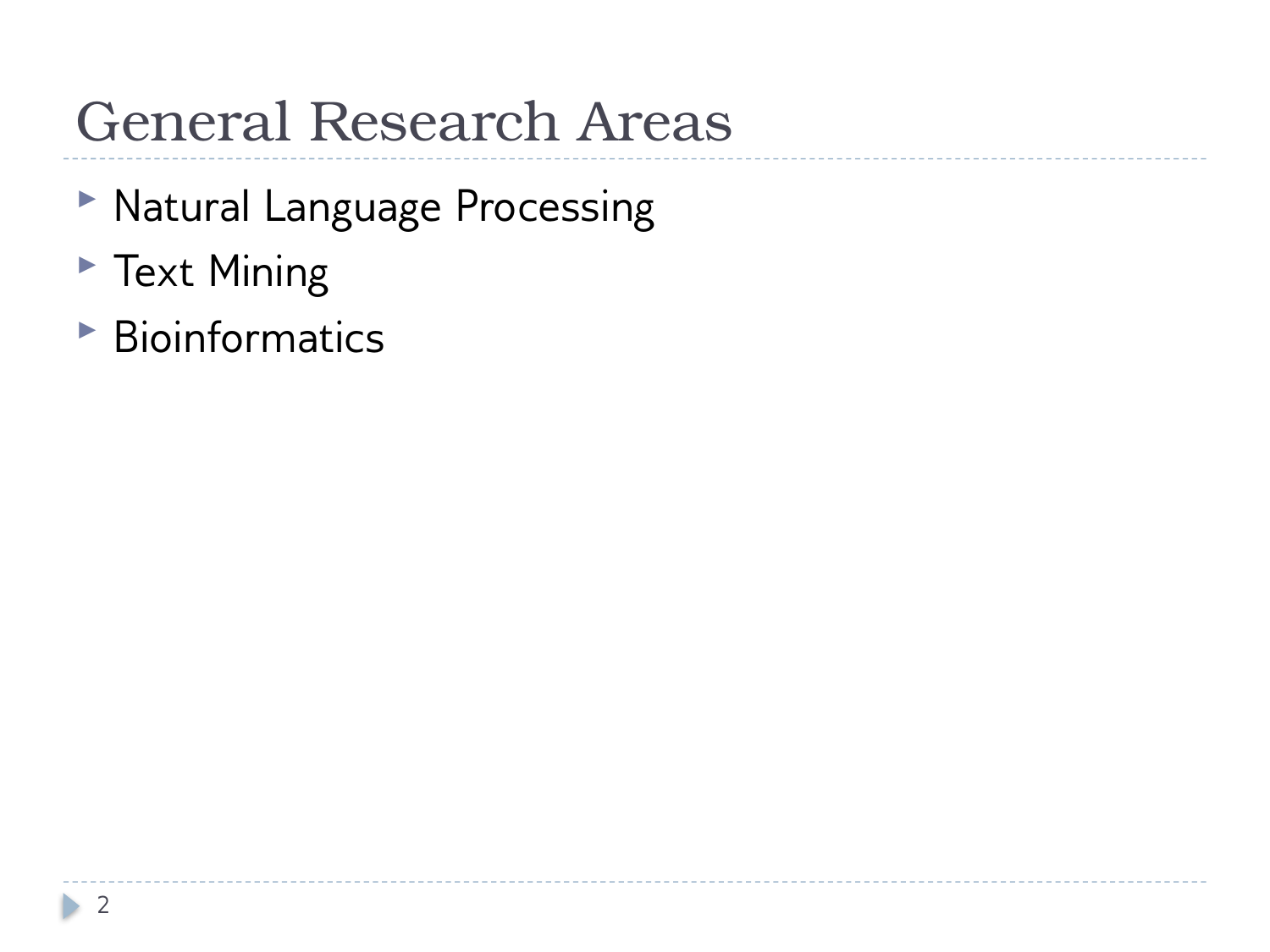

# General Research Areas
Natural Language Processing
Text Mining
Bioinformatics
2